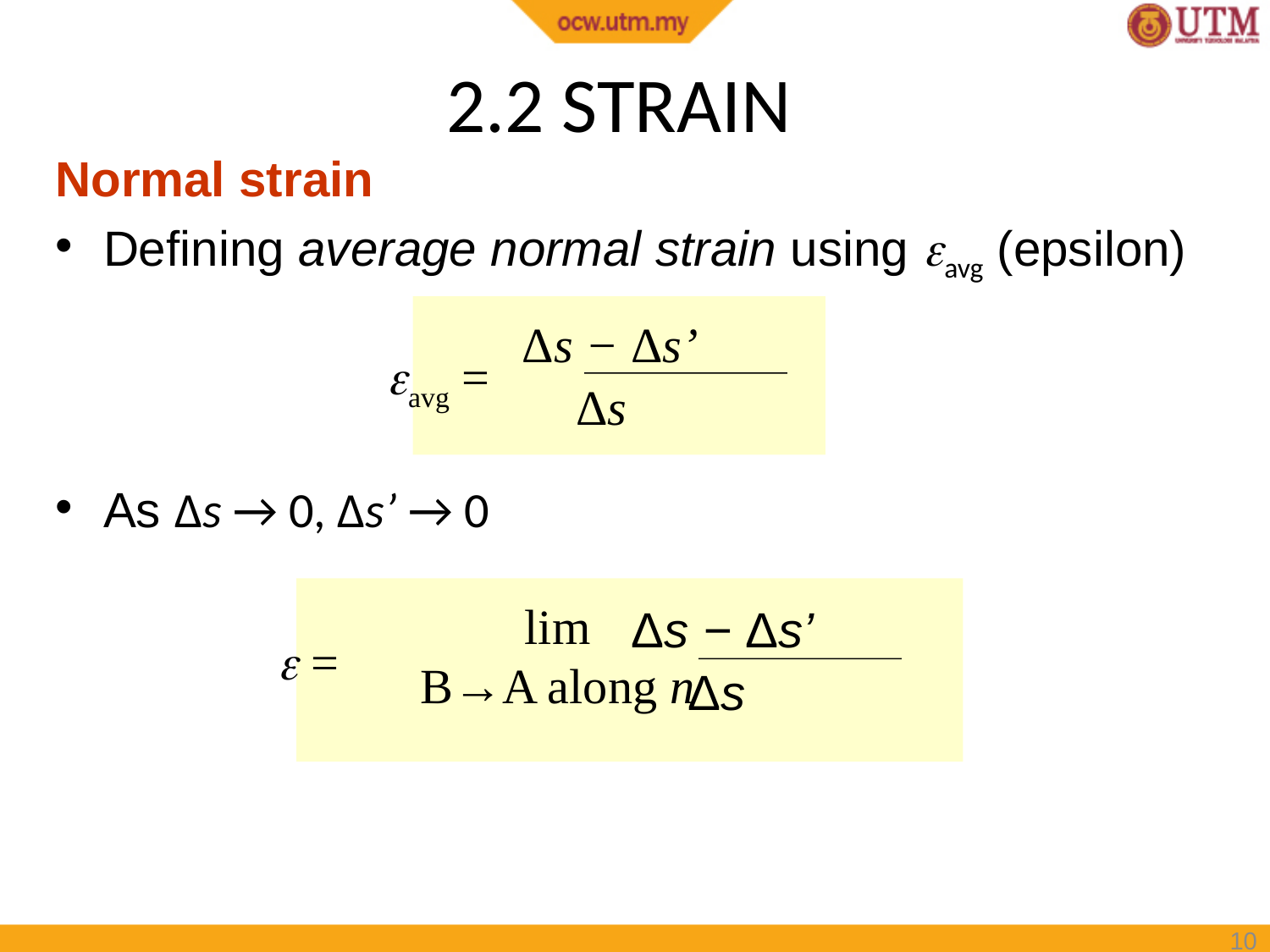

# 2.2 STRAIN
Normal strain
Defining average normal strain using εavg (epsilon)

As Δs → 0, Δs’ → 0

Δs − Δs’
εavg =
Δs

lim
B→A along n
Δs − Δs’
ε =
Δs

10